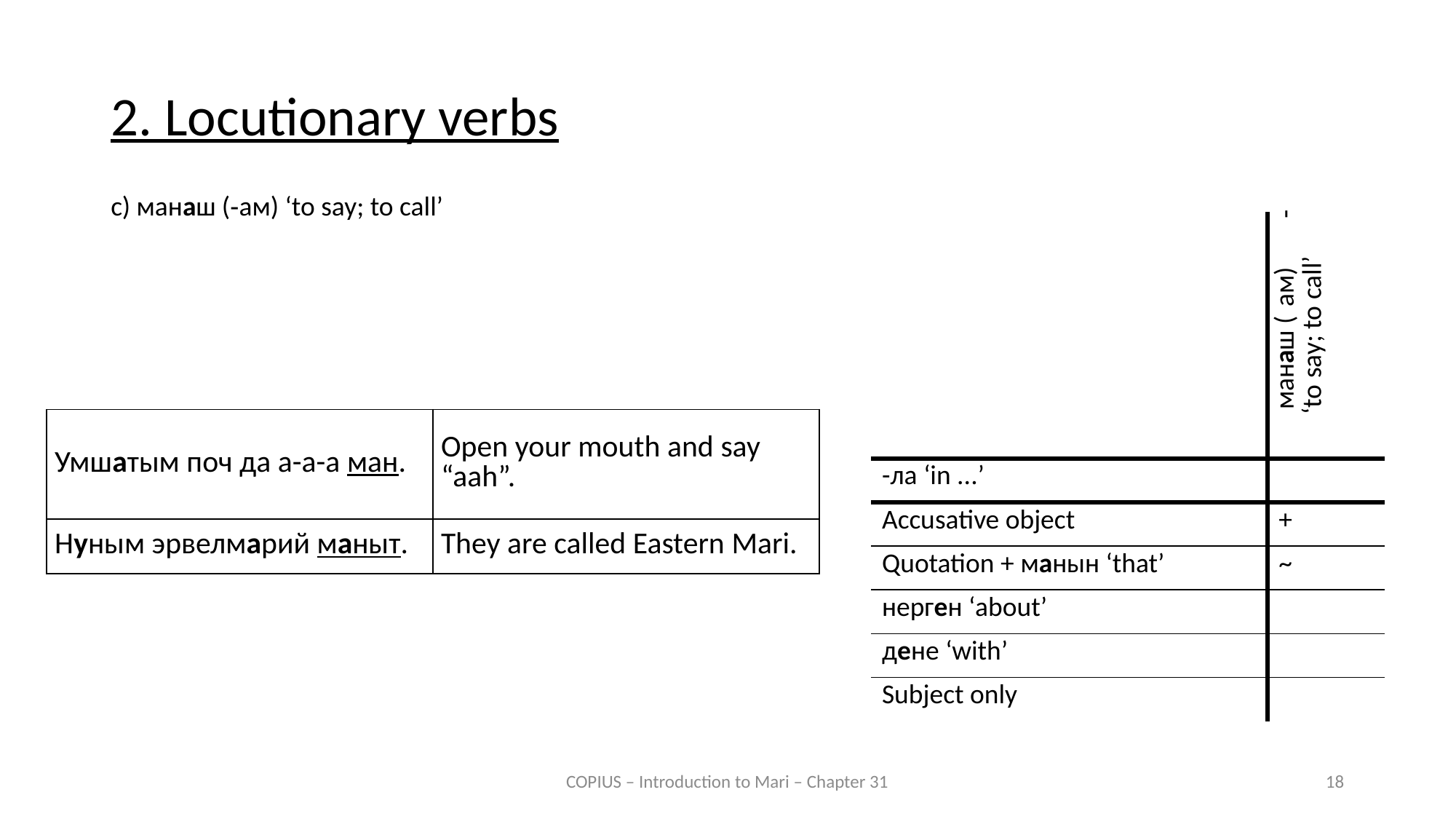

2. Locutionary verbs
c) манаш (‑ам) ‘to say; to call’
|  | манаш (‑ам) ‘to say; to call’ |
| --- | --- |
| -ла ‘in ...’ |  |
| Accusative object | + |
| Quotation + манын ‘that’ | ~ |
| нерген ‘about’ |  |
| дене ‘with’ |  |
| Subject only |  |
| Умшатым поч да а-а-а ман. | Open your mouth and say “aah”. |
| --- | --- |
| Нуным эрвелмарий маныт. | They are called Eastern Mari. |
COPIUS – Introduction to Mari – Chapter 31
18